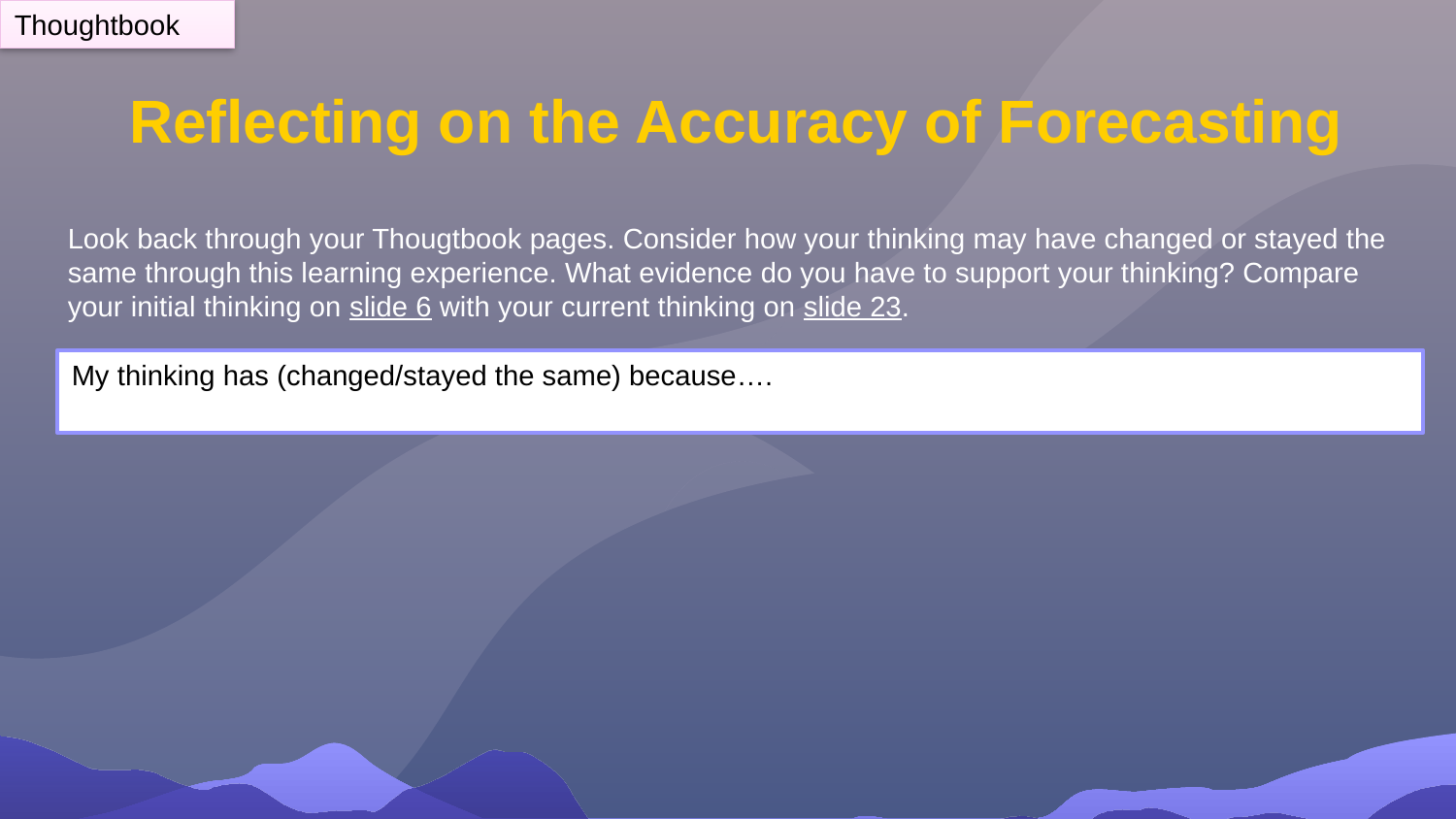

Thoughtbook
# Reflecting on the Accuracy of Forecasting
Look back through your Thougtbook pages. Consider how your thinking may have changed or stayed the same through this learning experience. What evidence do you have to support your thinking? Compare your initial thinking on slide 6 with your current thinking on slide 23.
My thinking has (changed/stayed the same) because….